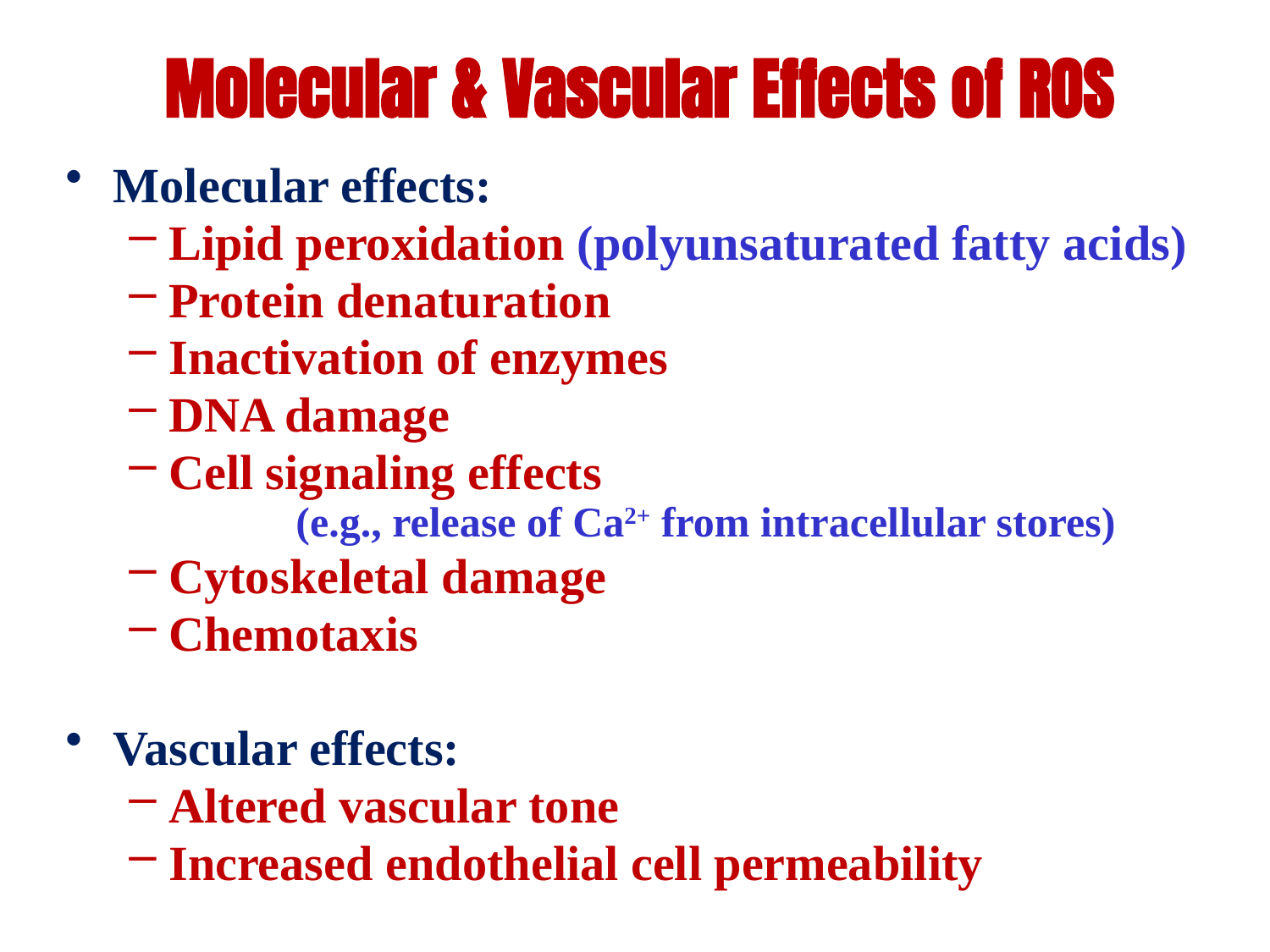

# Molecular & Vascular Effects of ROS
Molecular effects:
Lipid peroxidation (polyunsaturated fatty acids)
Protein denaturation
Inactivation of enzymes
DNA damage
Cell signaling effects
	(e.g., release of Ca2+ from intracellular stores)
Cytoskeletal damage
Chemotaxis

Vascular effects:
Altered vascular tone
Increased endothelial cell permeability